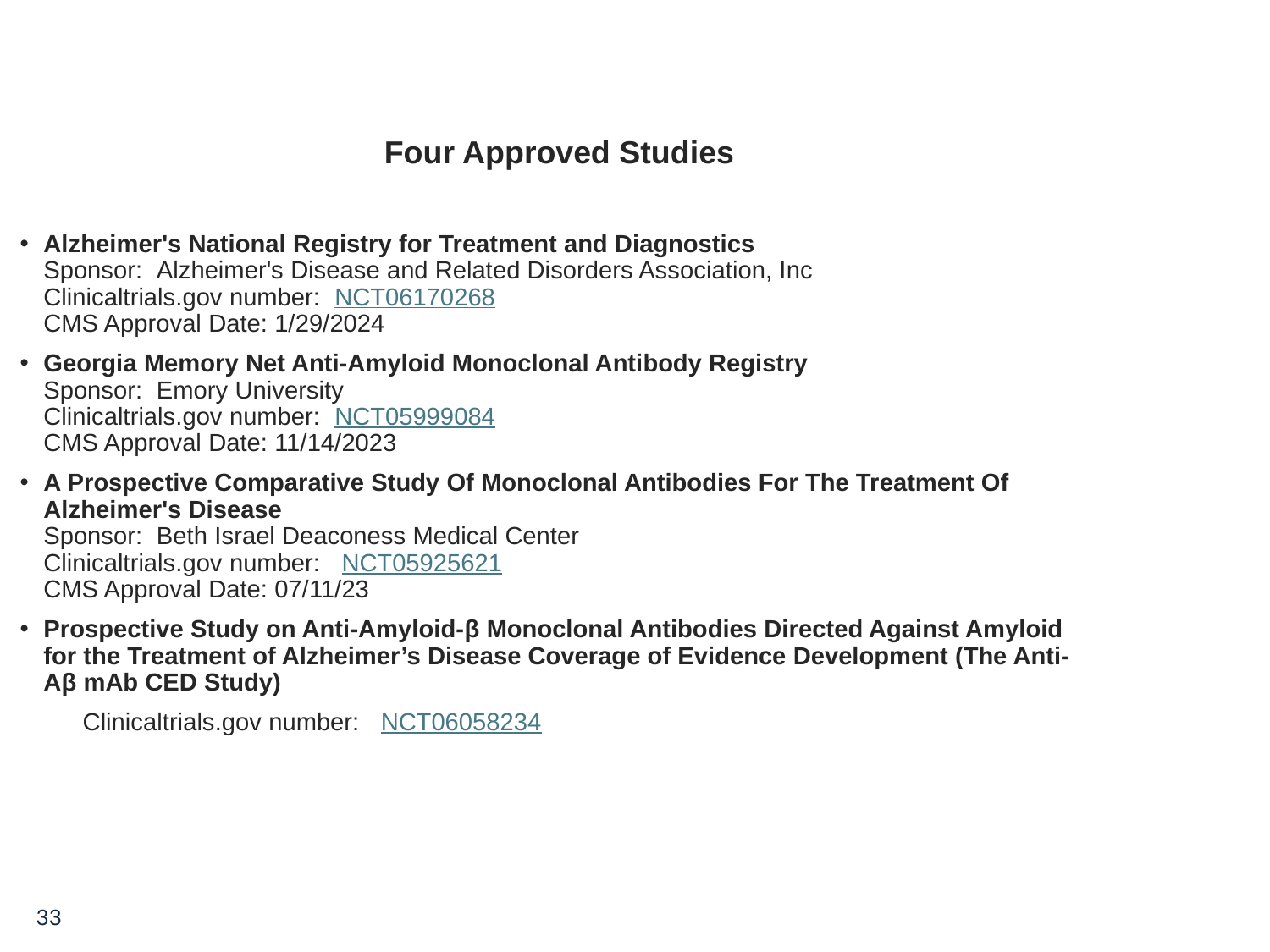

#
Four Approved Studies

Alzheimer's National Registry for Treatment and Diagnostics
Sponsor:  Alzheimer's Disease and Related Disorders Association, Inc
Clinicaltrials.gov number:  NCT06170268 
CMS Approval Date: 1/29/2024
Georgia Memory Net Anti-Amyloid Monoclonal Antibody Registry
Sponsor:  Emory University
Clinicaltrials.gov number:  NCT05999084
CMS Approval Date: 11/14/2023
A Prospective Comparative Study Of Monoclonal Antibodies For The Treatment Of Alzheimer's Disease
Sponsor:  Beth Israel Deaconess Medical Center
Clinicaltrials.gov number:   NCT05925621
CMS Approval Date: 07/11/23
Prospective Study on Anti-Amyloid-β Monoclonal Antibodies Directed Against Amyloid for the Treatment of Alzheimer’s Disease Coverage of Evidence Development (The Anti-Aβ mAb CED Study)
         Clinicaltrials.gov number:   NCT06058234
33